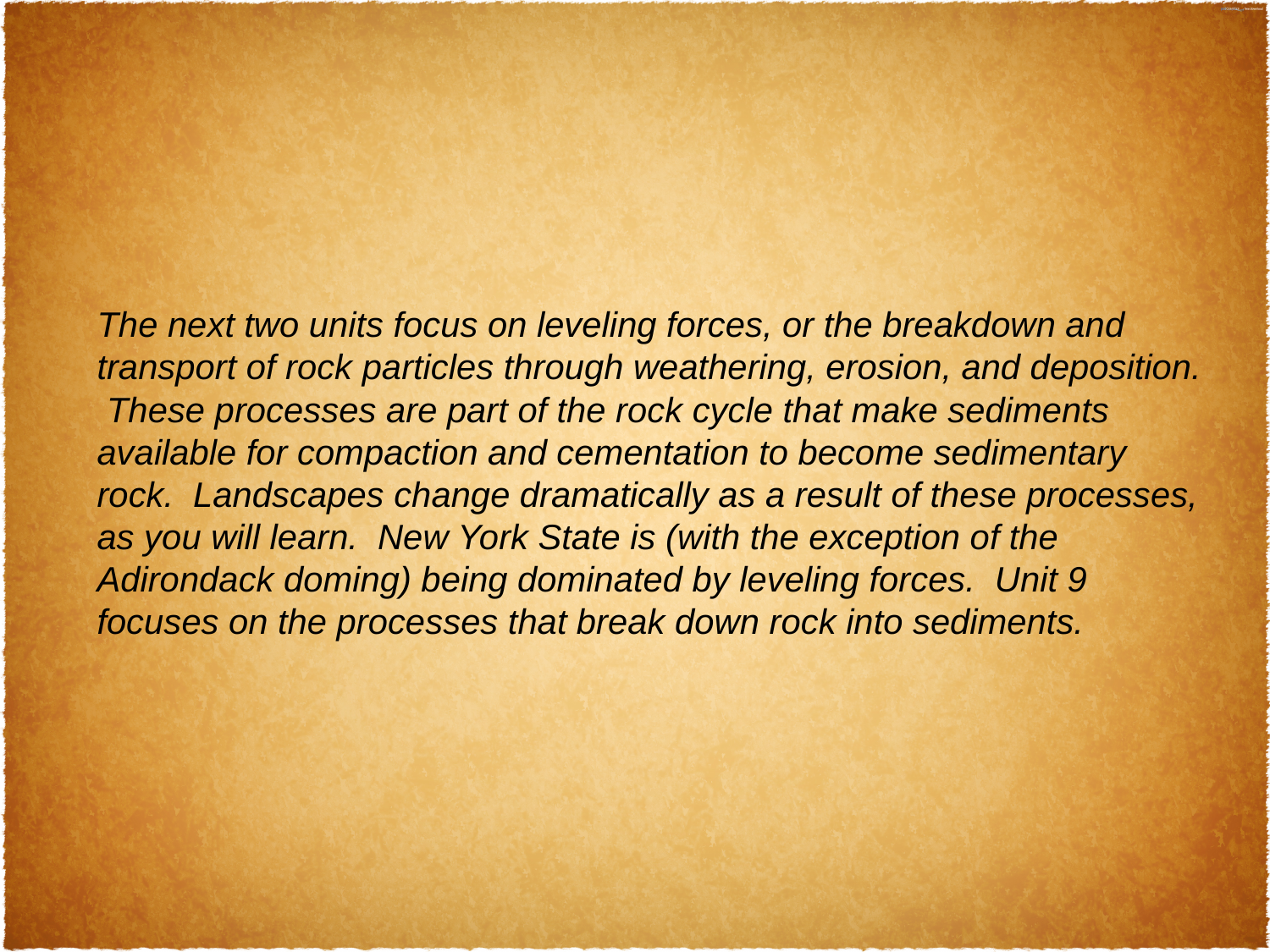

The next two units focus on leveling forces, or the breakdown and transport of rock particles through weathering, erosion, and deposition.  These processes are part of the rock cycle that make sediments available for compaction and cementation to become sedimentary rock.  Landscapes change dramatically as a result of these processes, as you will learn.  New York State is (with the exception of the Adirondack doming) being dominated by leveling forces.  Unit 9 focuses on the processes that break down rock into sediments.